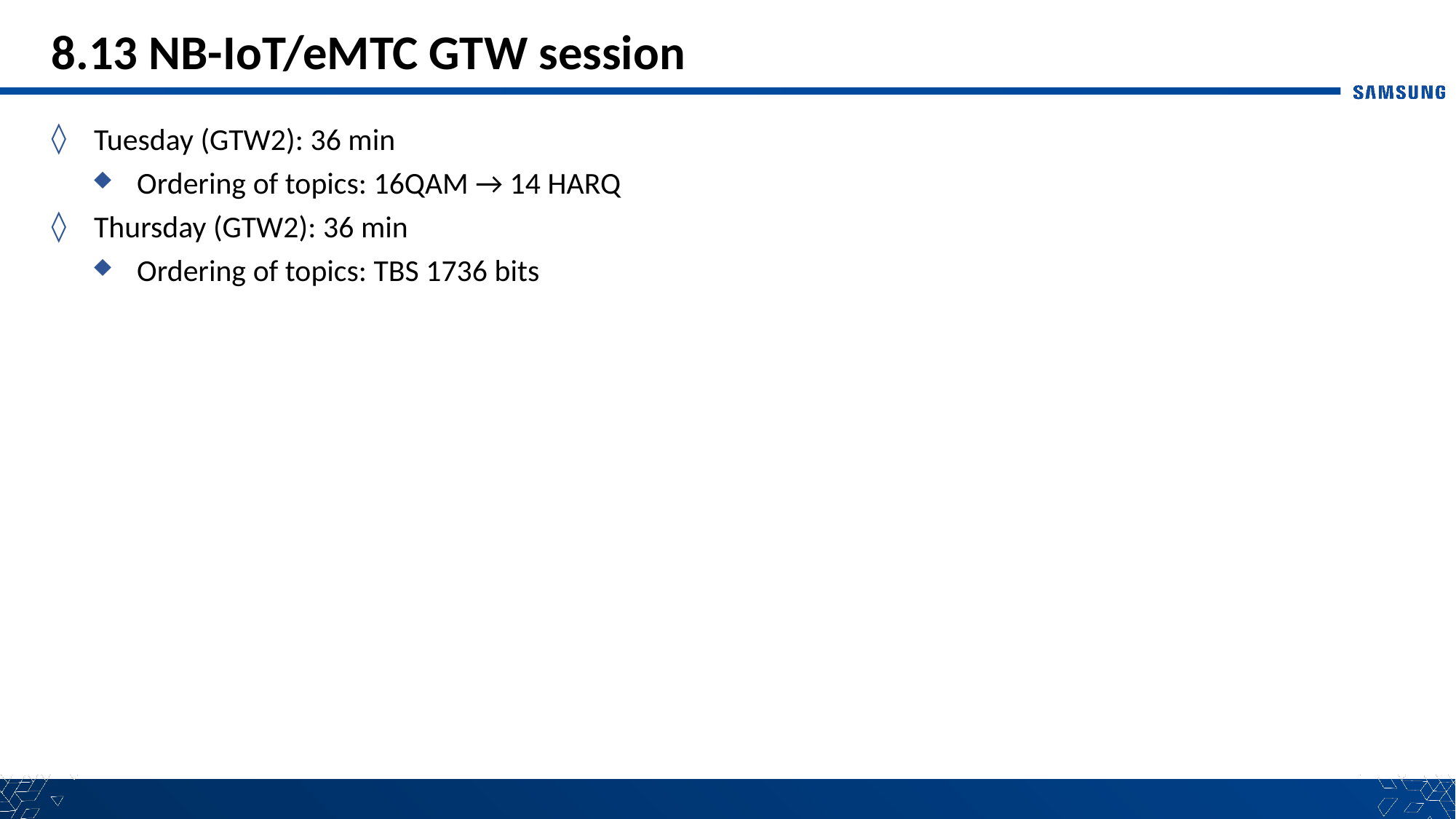

# 8.13 NB-IoT/eMTC GTW session
Tuesday (GTW2): 36 min
Ordering of topics: 16QAM → 14 HARQ
Thursday (GTW2): 36 min
Ordering of topics: TBS 1736 bits